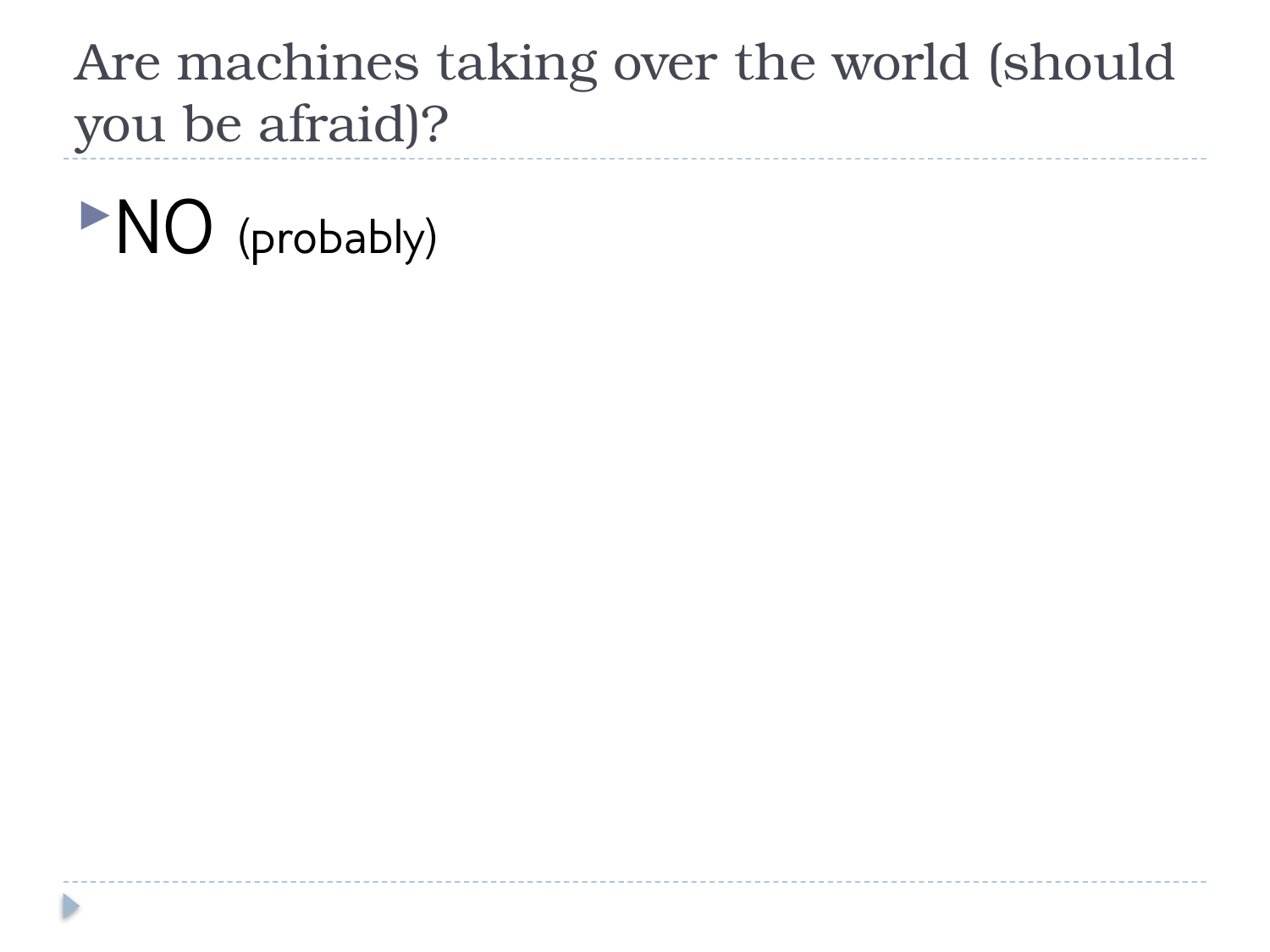

# Are machines taking over the world (should you be afraid)?
NO (probably)